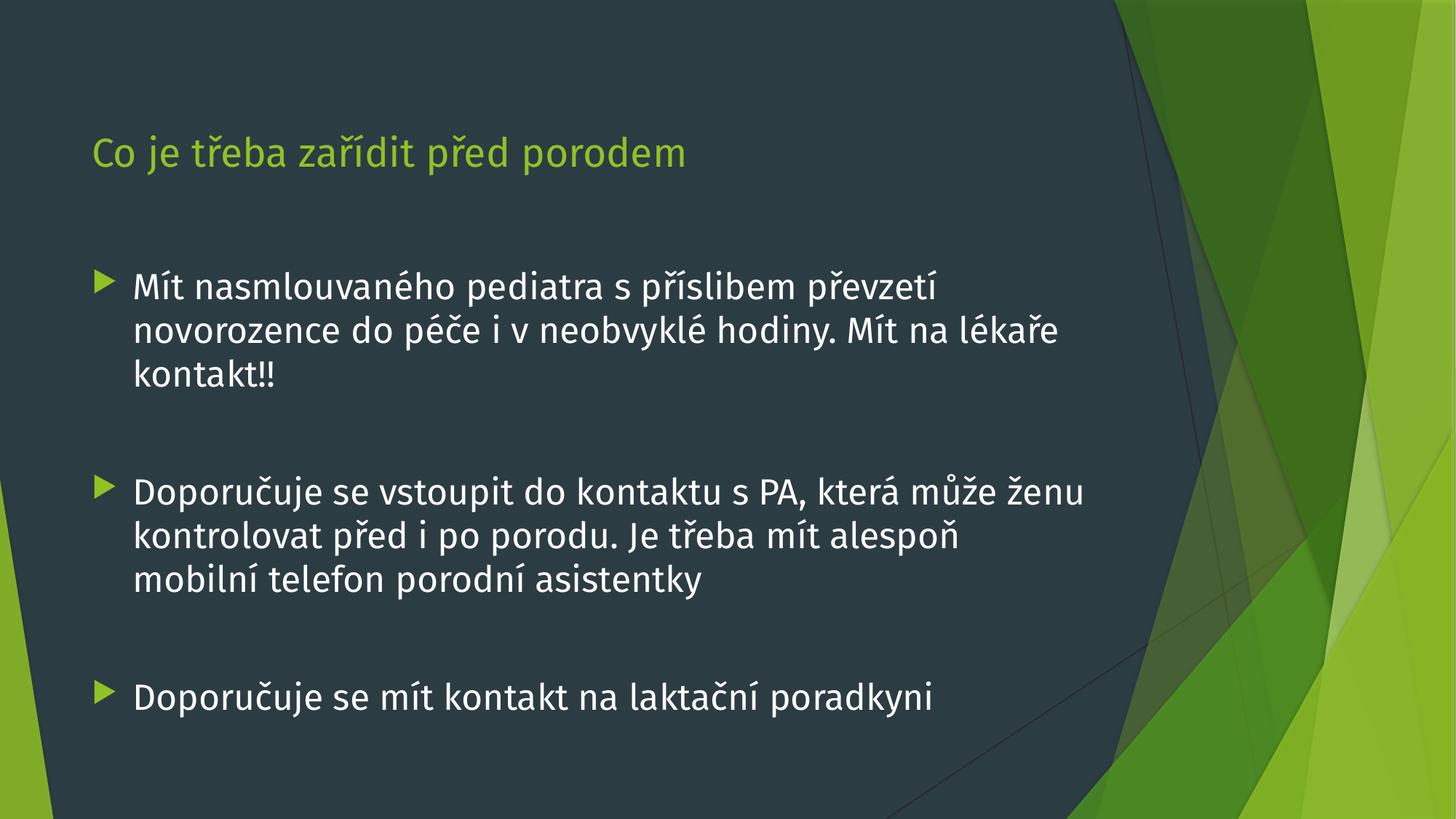

# Co je třeba zařídit před porodem
Mít nasmlouvaného pediatra s příslibem převzetí novorozence do péče i v neobvyklé hodiny. Mít na lékaře kontakt!!

Doporučuje se vstoupit do kontaktu s PA, která může ženu kontrolovat před i po porodu. Je třeba mít alespoň mobilní telefon porodní asistentky

Doporučuje se mít kontakt na laktační poradkyni